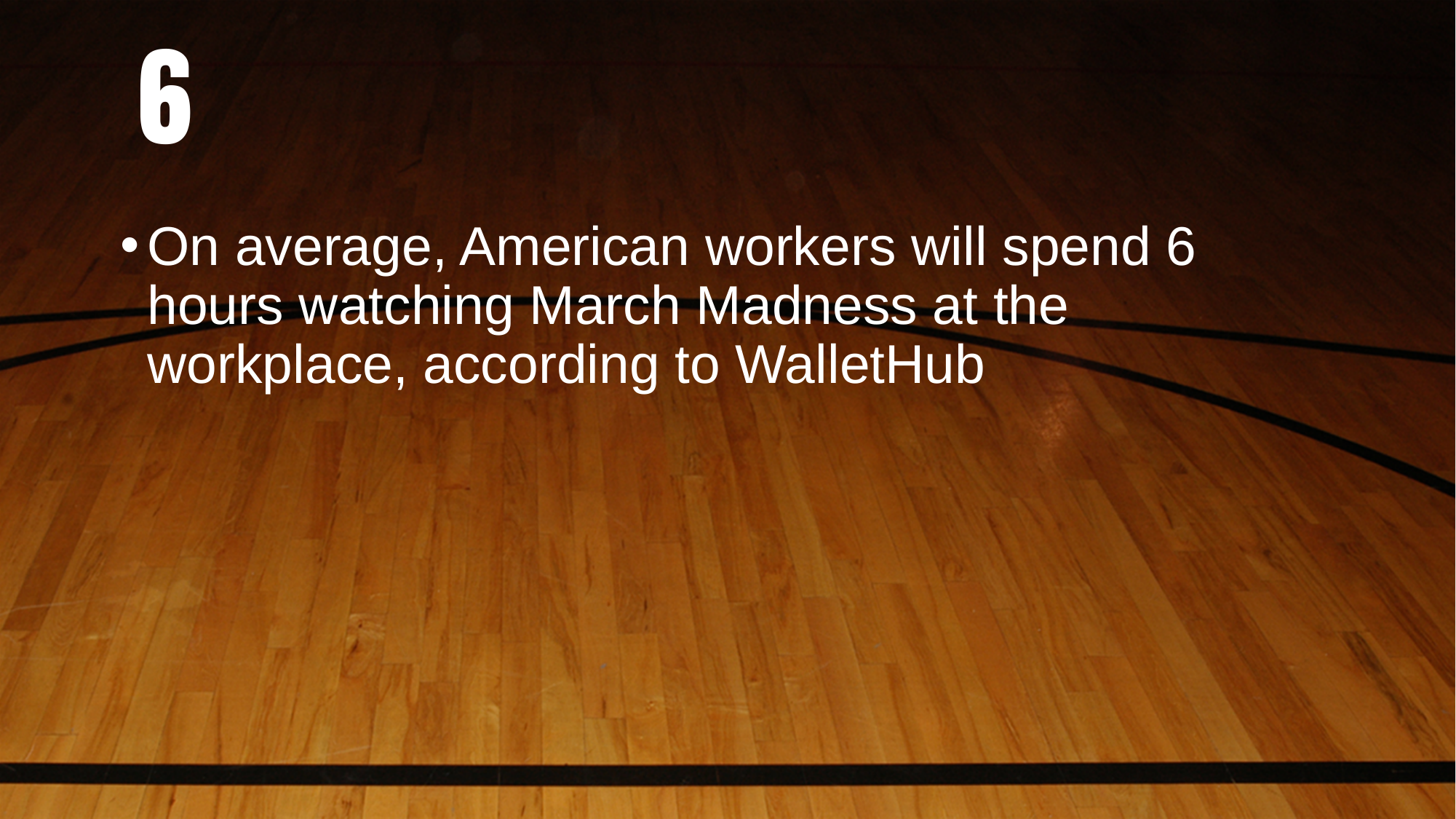

# 6
On average, American workers will spend 6 hours watching March Madness at the workplace, according to WalletHub